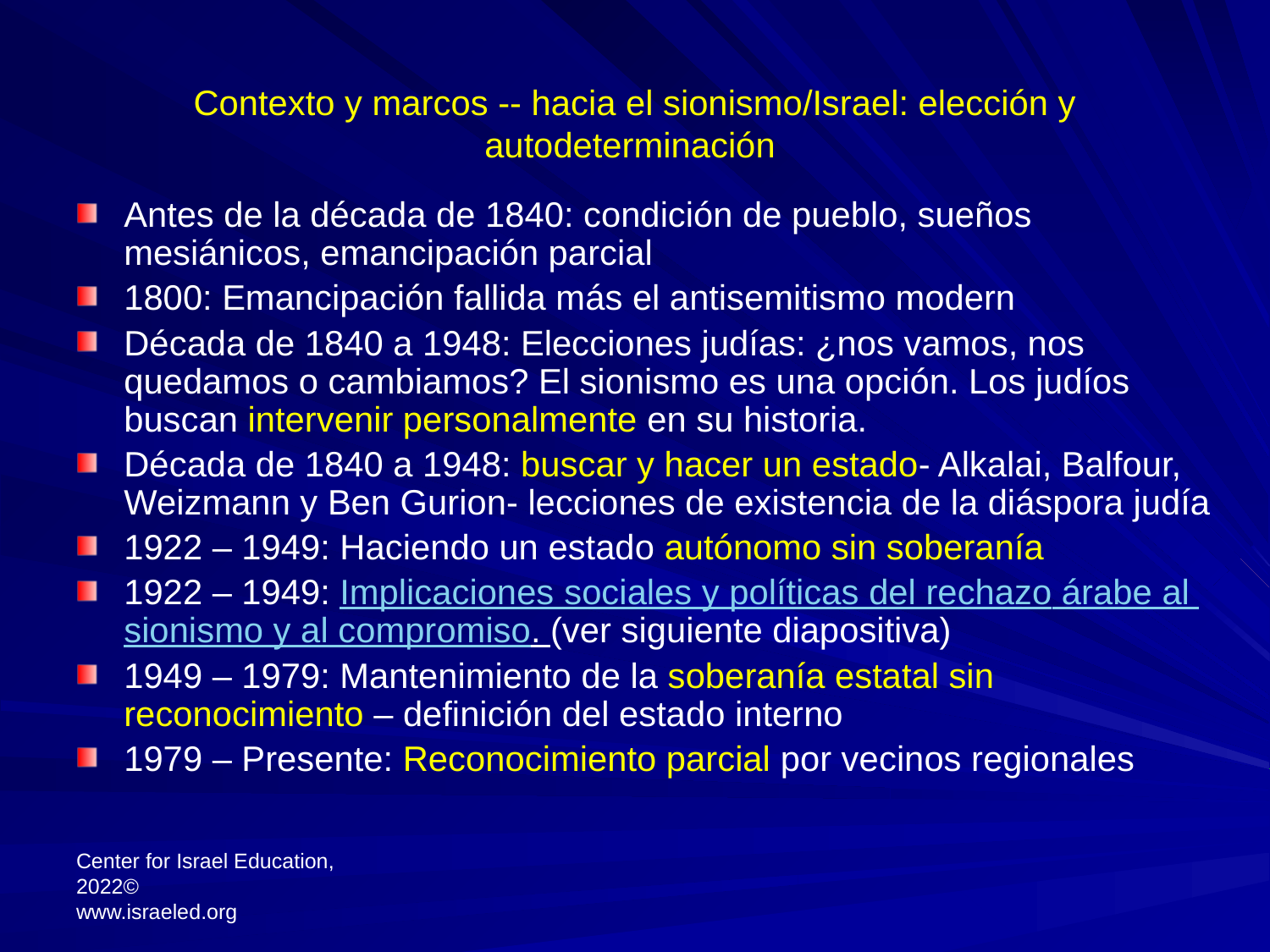

# Contexto y marcos -- hacia el sionismo/Israel: elección y autodeterminación
Antes de la década de 1840: condición de pueblo, sueños mesiánicos, emancipación parcial
1800: Emancipación fallida más el antisemitismo modern
Década de 1840 a 1948: Elecciones judías: ¿nos vamos, nos quedamos o cambiamos? El sionismo es una opción. Los judíos buscan intervenir personalmente en su historia.
Década de 1840 a 1948: buscar y hacer un estado- Alkalai, Balfour, Weizmann y Ben Gurion- lecciones de existencia de la diáspora judía
1922 – 1949: Haciendo un estado autónomo sin soberanía
1922 – 1949: Implicaciones sociales y políticas del rechazo árabe al sionismo y al compromiso. (ver siguiente diapositiva)
1949 – 1979: Mantenimiento de la soberanía estatal sin reconocimiento – definición del estado interno
1979 – Presente: Reconocimiento parcial por vecinos regionales
Center for Israel Education, 2022©                                www.israeled.org